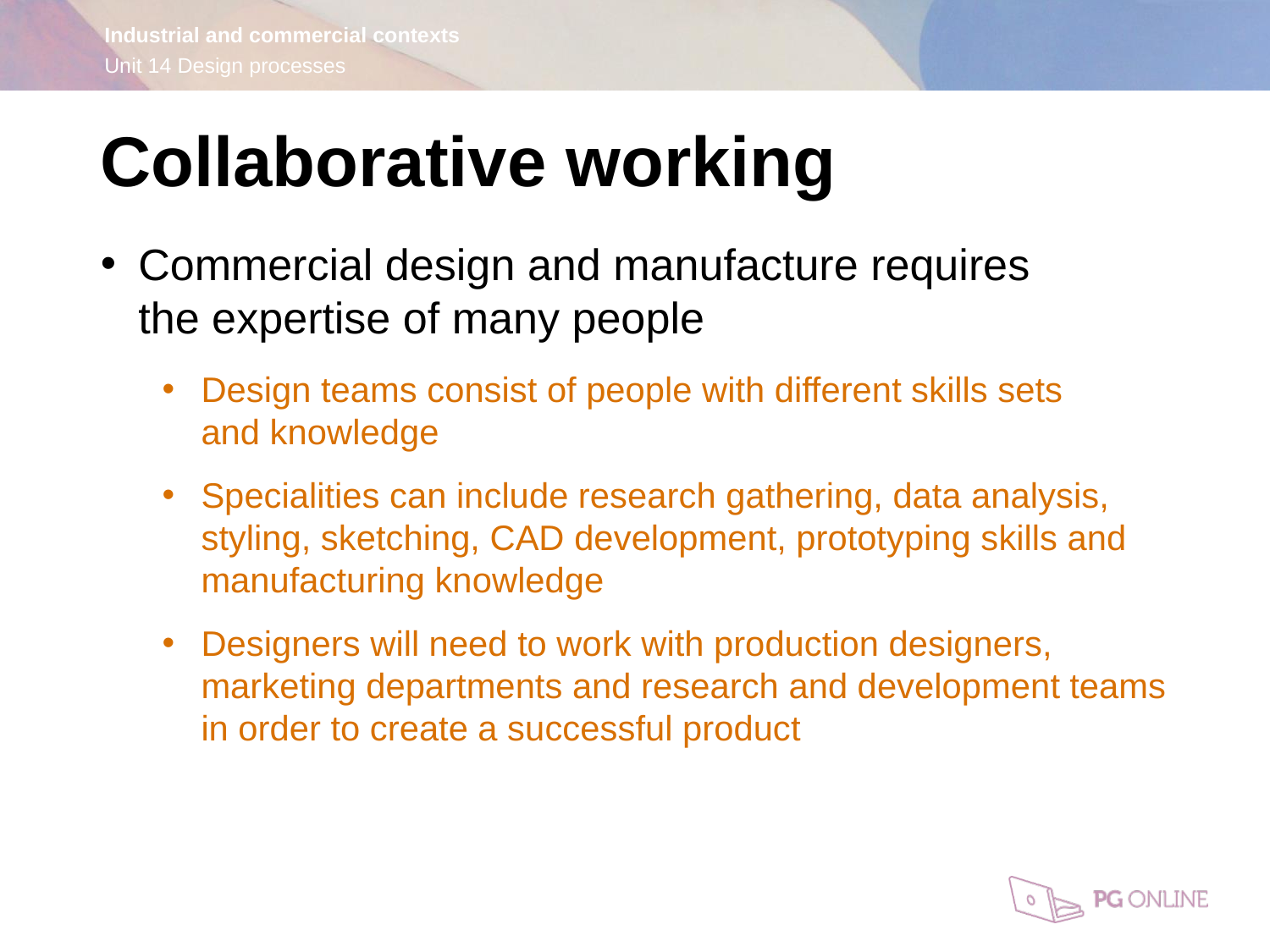

Collaborative working
Commercial design and manufacture requires
the expertise of many people
Design teams consist of people with different skills sets
and knowledge
Specialities can include research gathering, data analysis, styling, sketching, CAD development, prototyping skills and manufacturing knowledge
Designers will need to work with production designers, marketing departments and research and development teams in order to create a successful product